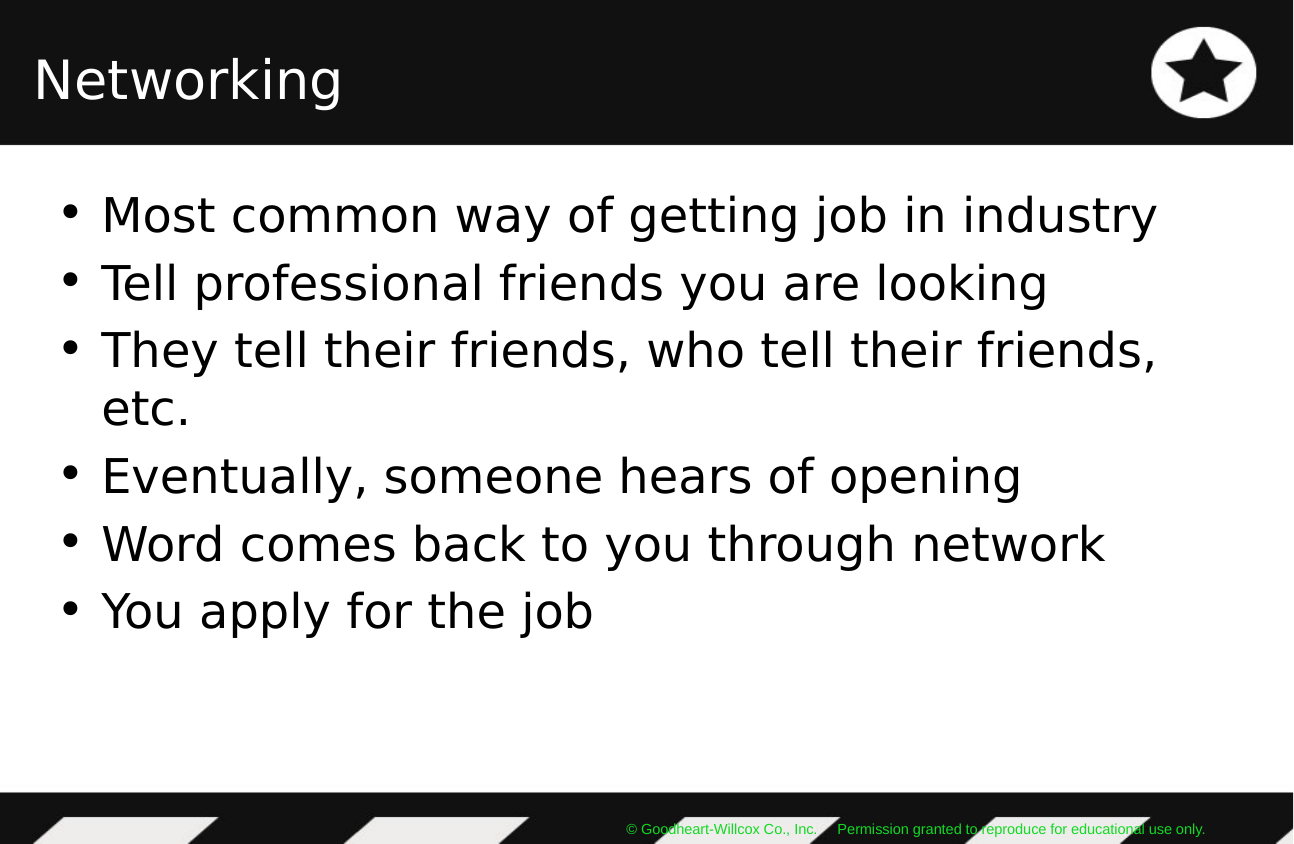

# Networking
Most common way of getting job in industry
Tell professional friends you are looking
They tell their friends, who tell their friends, etc.
Eventually, someone hears of opening
Word comes back to you through network
You apply for the job